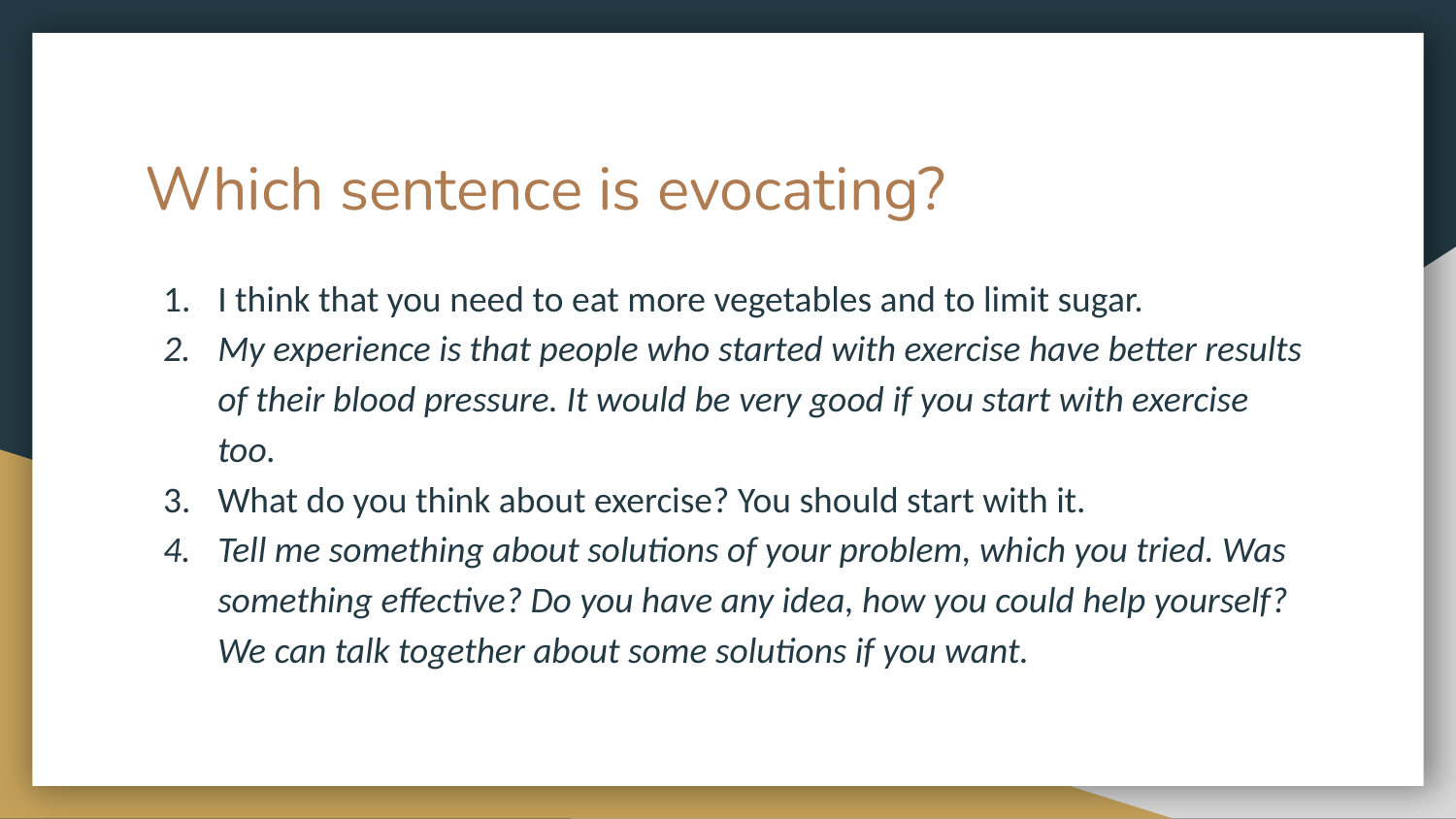

# Which sentence is evocating?
I think that you need to eat more vegetables and to limit sugar.
My experience is that people who started with exercise have better results of their blood pressure. It would be very good if you start with exercise too.
What do you think about exercise? You should start with it.
Tell me something about solutions of your problem, which you tried. Was something effective? Do you have any idea, how you could help yourself? We can talk together about some solutions if you want.